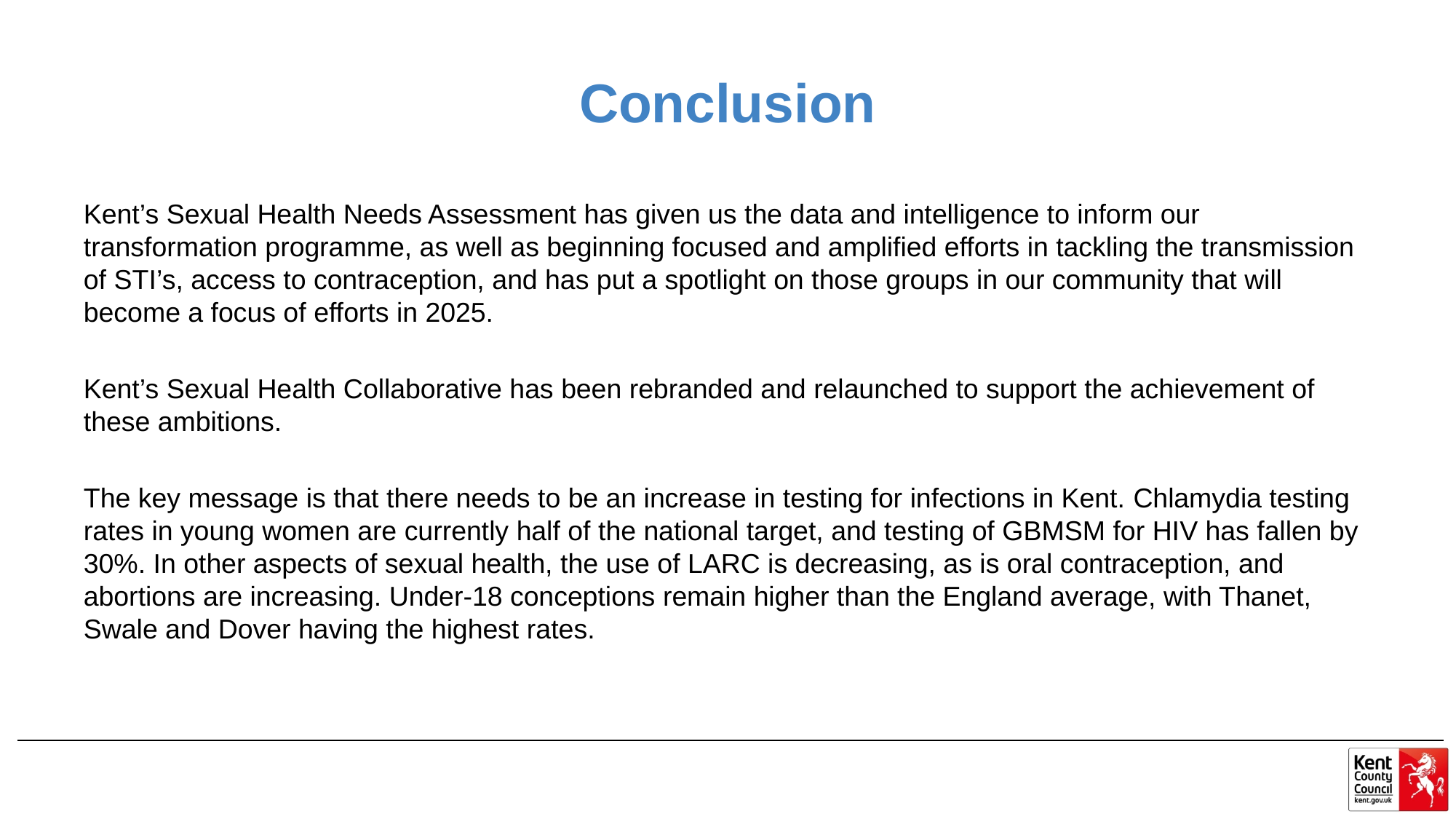

# Conclusion
Kent’s Sexual Health Needs Assessment has given us the data and intelligence to inform our transformation programme, as well as beginning focused and amplified efforts in tackling the transmission of STI’s, access to contraception, and has put a spotlight on those groups in our community that will become a focus of efforts in 2025.

Kent’s Sexual Health Collaborative has been rebranded and relaunched to support the achievement of these ambitions.

The key message is that there needs to be an increase in testing for infections in Kent. Chlamydia testing rates in young women are currently half of the national target, and testing of GBMSM for HIV has fallen by 30%. In other aspects of sexual health, the use of LARC is decreasing, as is oral contraception, and abortions are increasing. Under-18 conceptions remain higher than the England average, with Thanet, Swale and Dover having the highest rates.